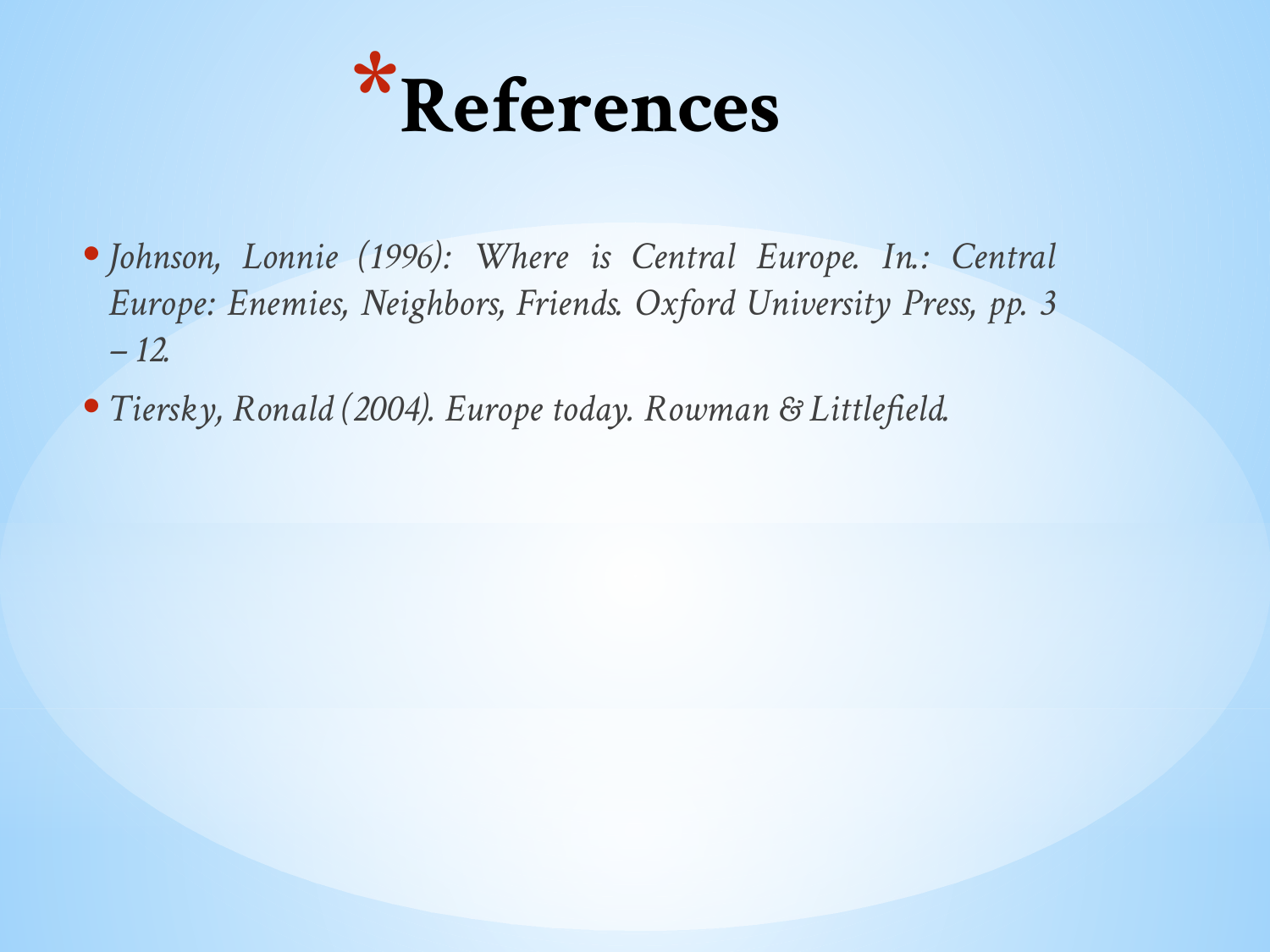

# References
Johnson, Lonnie (1996): Where is Central Europe. In.: Central Europe: Enemies, Neighbors, Friends. Oxford University Press, pp. 3 – 12.
Tiersky, Ronald (2004). Europe today. Rowman & Littlefield.